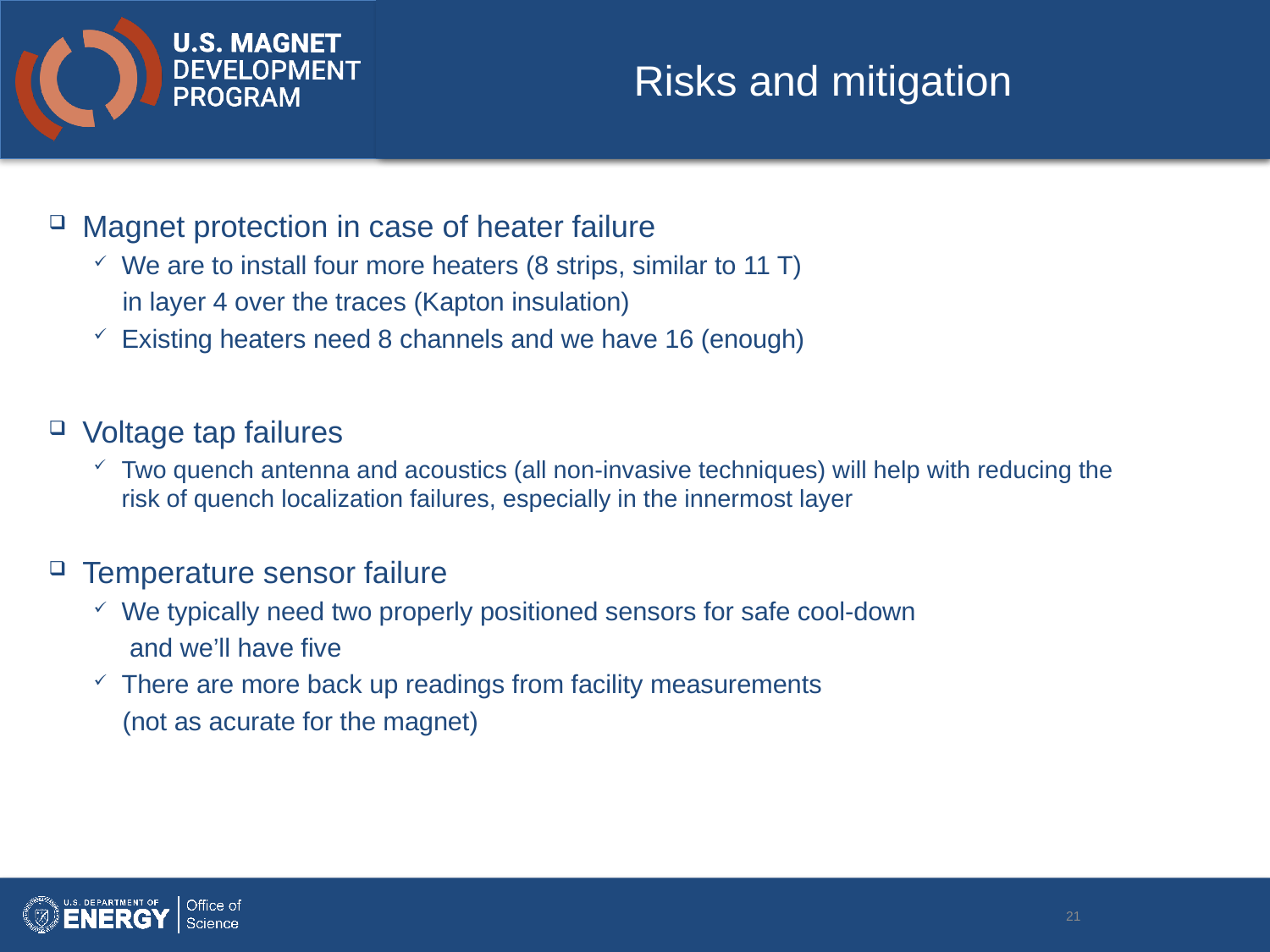

# Risks and mitigation
Magnet protection in case of heater failure
We are to install four more heaters (8 strips, similar to 11 T)
    in layer 4 over the traces (Kapton insulation)
Existing heaters need 8 channels and we have 16 (enough)

Voltage tap failures
Two quench antenna and acoustics (all non-invasive techniques) will help with reducing the risk of quench localization failures, especially in the innermost layer

Temperature sensor failure
We typically need two properly positioned sensors for safe cool-down
     and we’ll have five
There are more back up readings from facility measurements
    (not as acurate for the magnet)

21